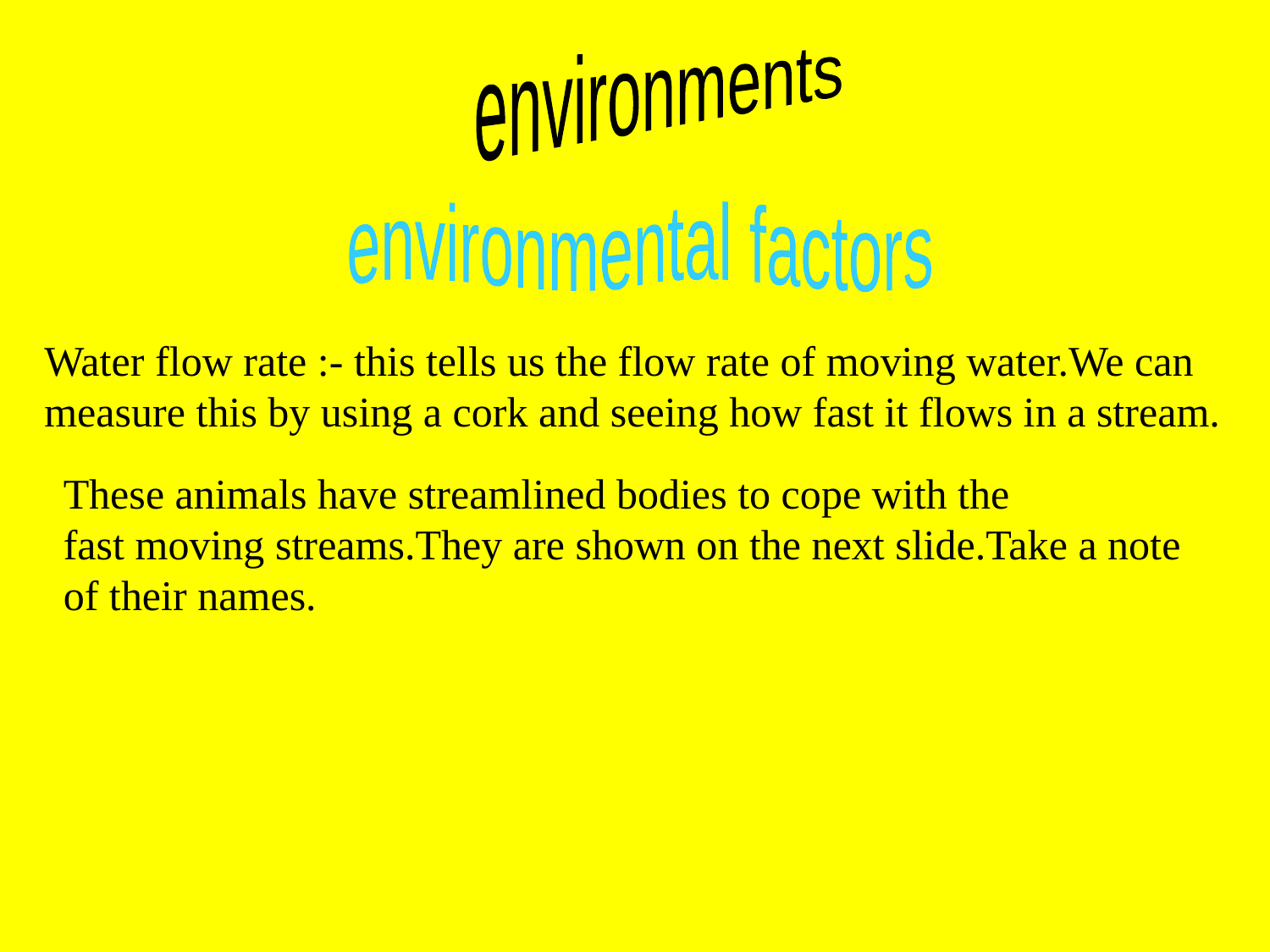

environments
environmental factors
Water flow rate :- this tells us the flow rate of moving water.We can
measure this by using a cork and seeing how fast it flows in a stream.
These animals have streamlined bodies to cope with the
fast moving streams.They are shown on the next slide.Take a note
of their names.